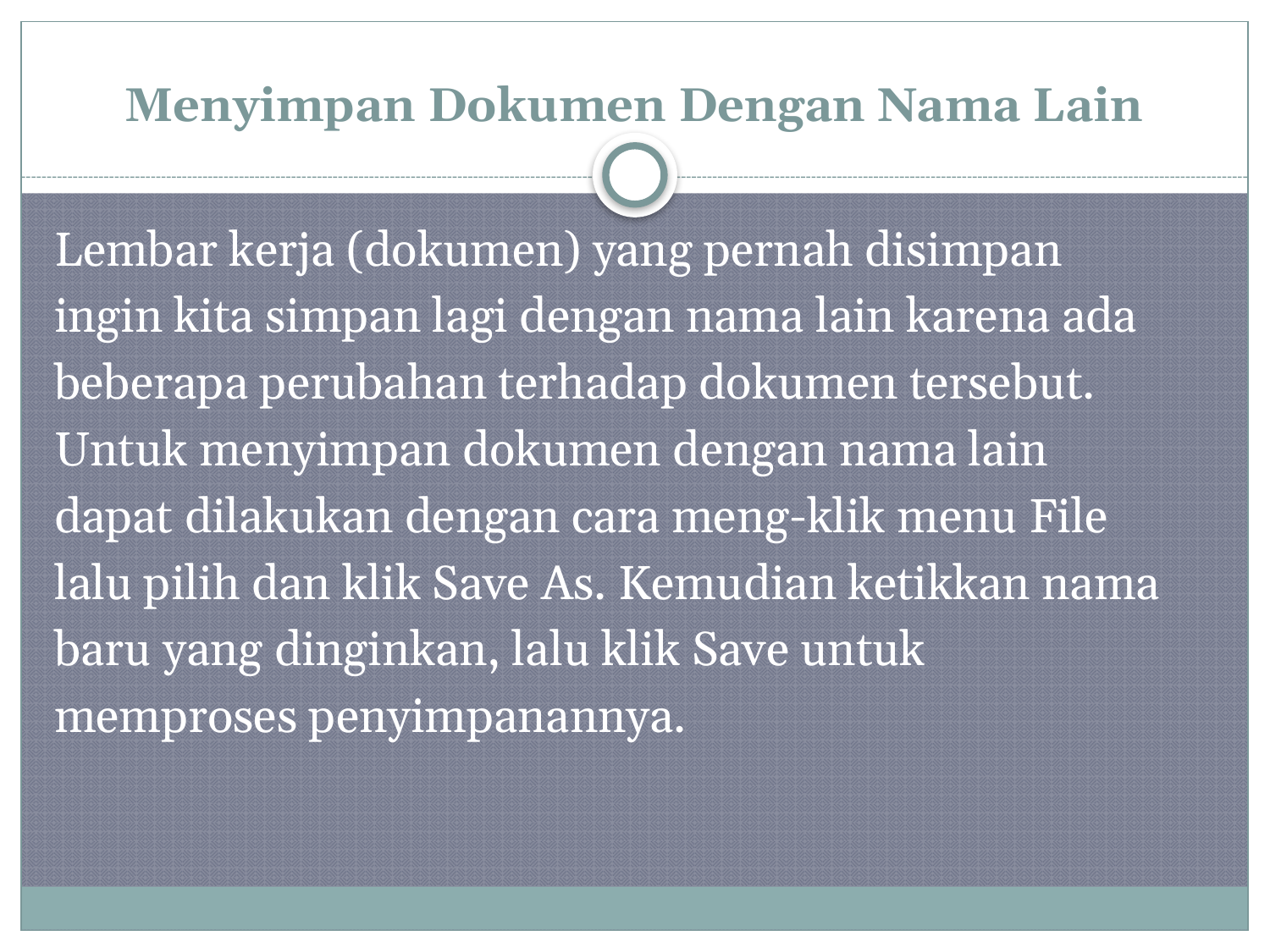

# Menyimpan Dokumen Dengan Nama Lain
Lembar kerja (dokumen) yang pernah disimpan
ingin kita simpan lagi dengan nama lain karena ada
beberapa perubahan terhadap dokumen tersebut.
Untuk menyimpan dokumen dengan nama lain
dapat dilakukan dengan cara meng-klik menu File
lalu pilih dan klik Save As. Kemudian ketikkan nama
baru yang dinginkan, lalu klik Save untuk
memproses penyimpanannya.